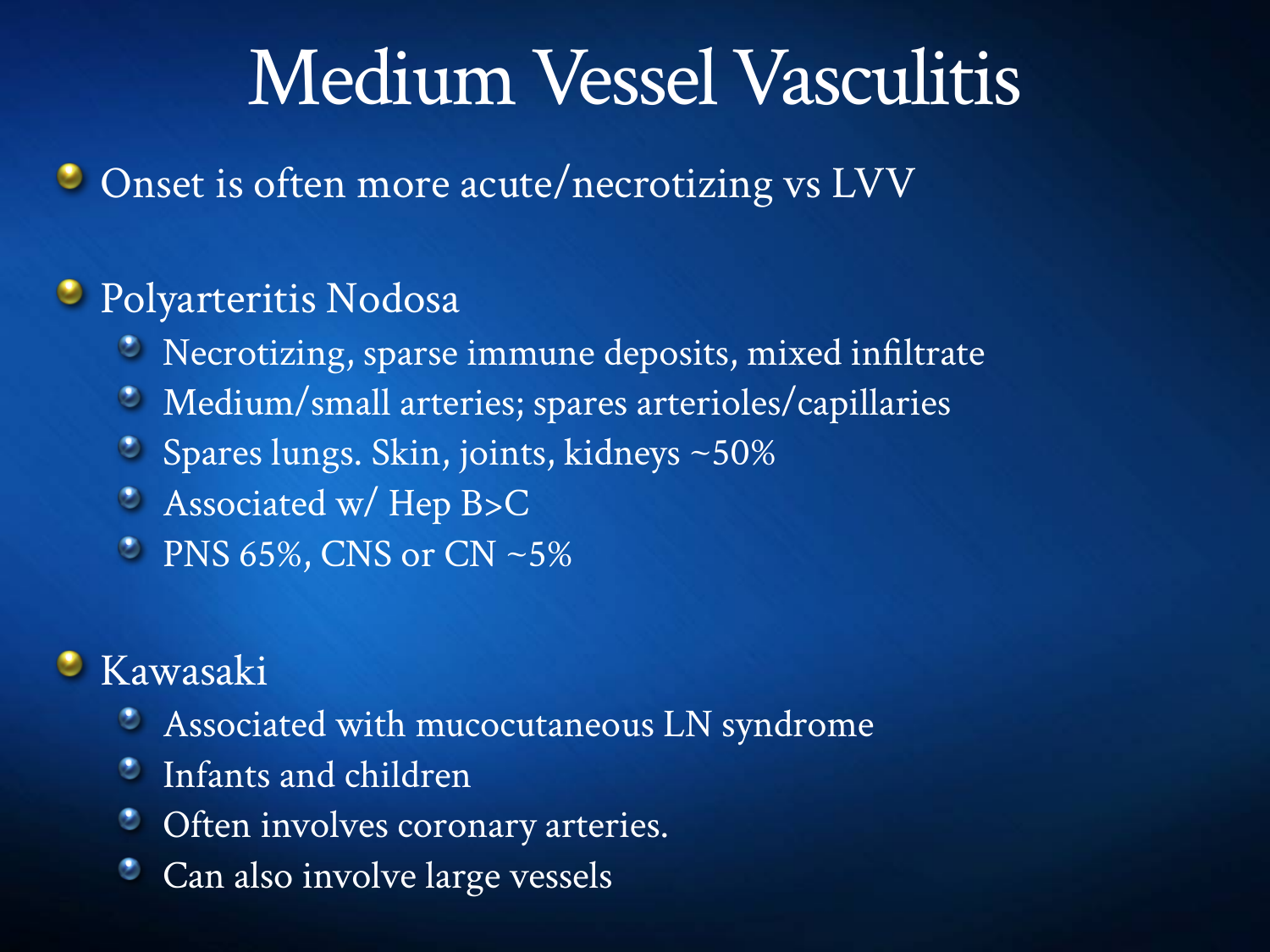

# Medium Vessel Vasculitis
Onset is often more acute/necrotizing vs LVV

Polyarteritis Nodosa
Necrotizing, sparse immune deposits, mixed infiltrate
Medium/small arteries; spares arterioles/capillaries
Spares lungs. Skin, joints, kidneys ~50%
Associated w/ Hep B>C
PNS 65%, CNS or CN ~5%

Kawasaki
Associated with mucocutaneous LN syndrome
Infants and children
Often involves coronary arteries.
Can also involve large vessels